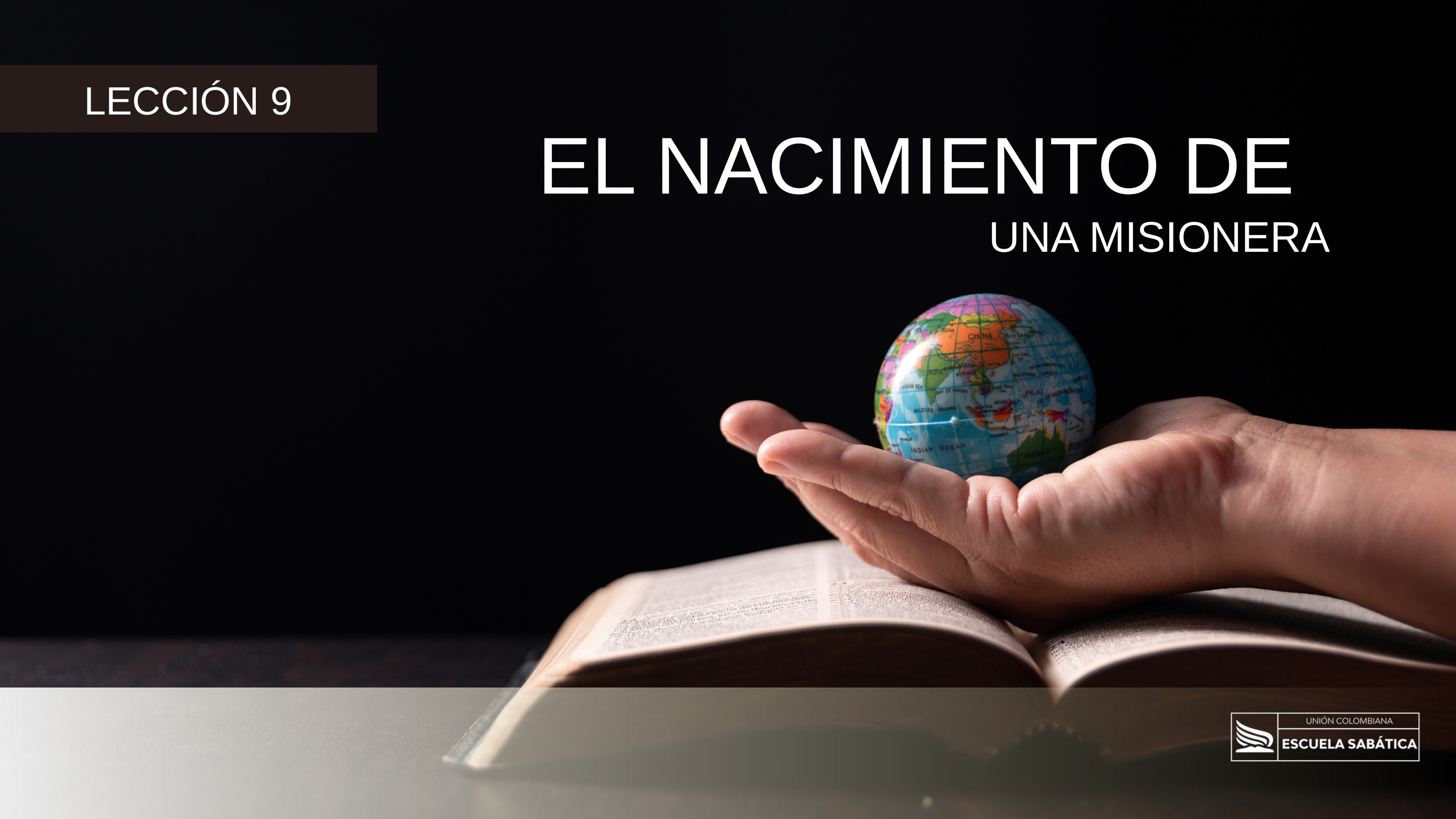

LECCIÓN 9
EL NACIMIENTO DE
UNA MISIONERA